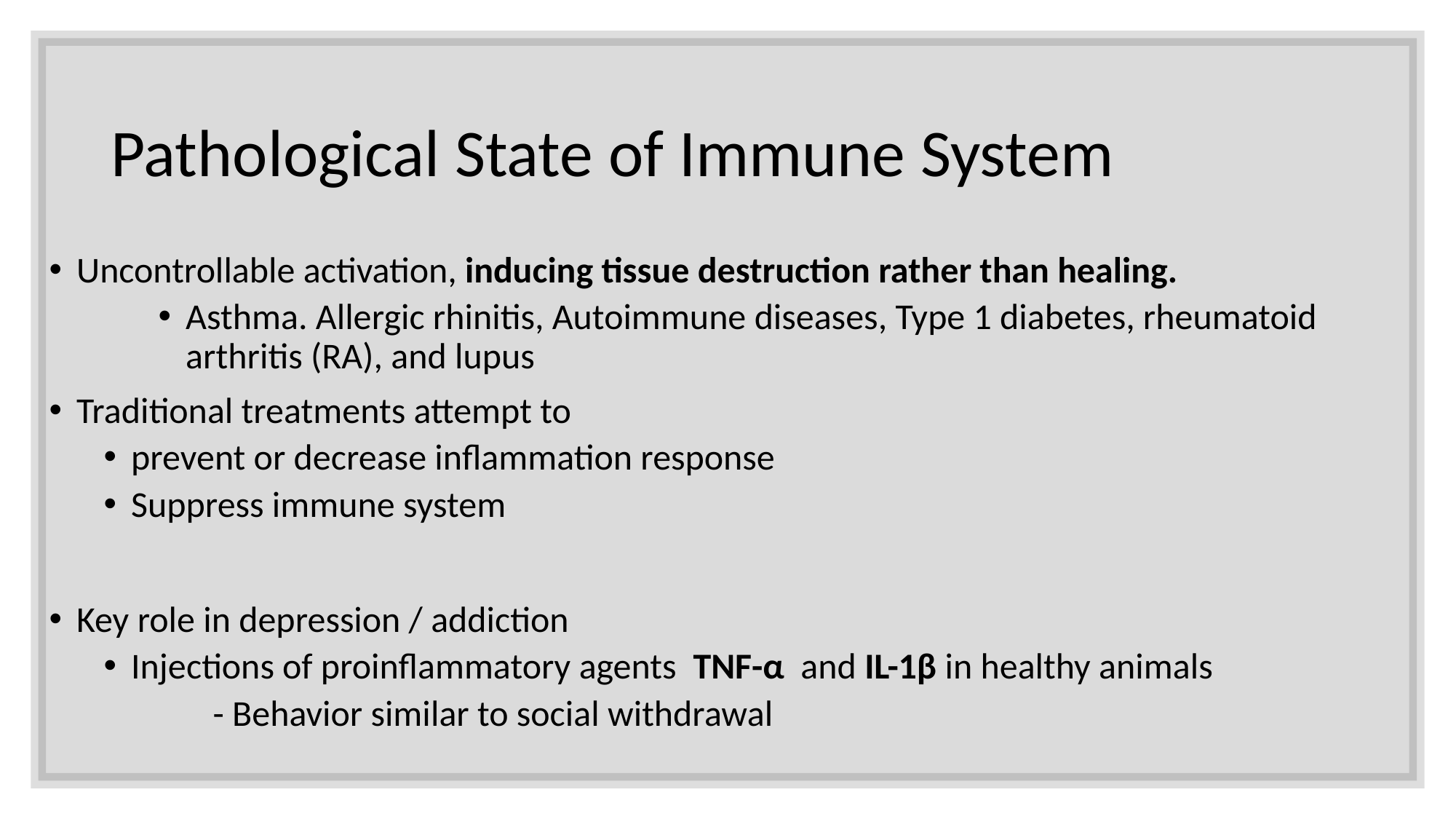

# Pathological State of Immune System
Uncontrollable activation, inducing tissue destruction rather than healing.
Asthma. Allergic rhinitis, Autoimmune diseases, Type 1 diabetes, rheumatoid arthritis (RA), and lupus
Traditional treatments attempt to
prevent or decrease inflammation response
Suppress immune system

Key role in depression / addiction
Injections of proinflammatory agents  TNF-α  and IL-1β in healthy animals
	- Behavior similar to social withdrawal